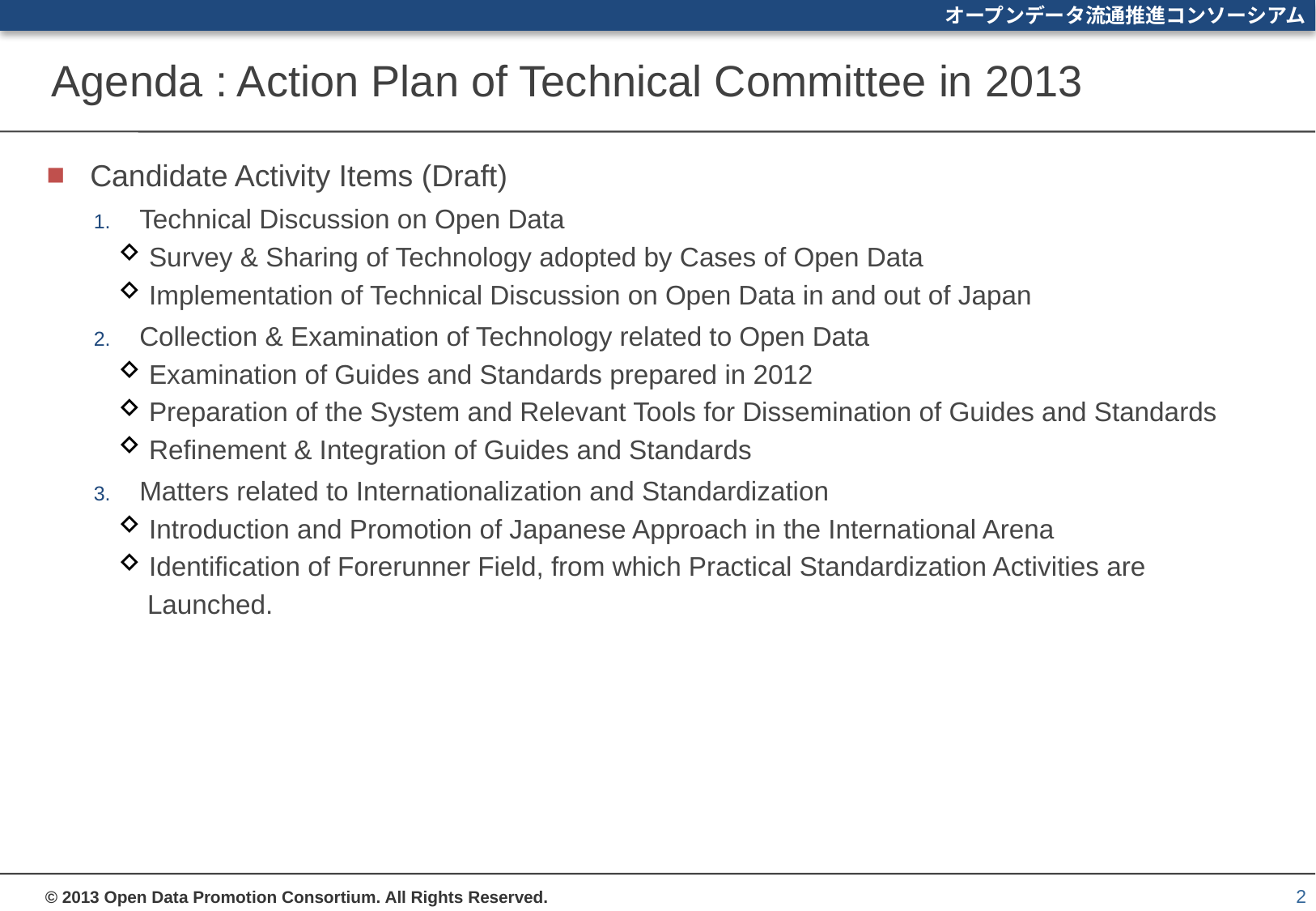

# Agenda : Action Plan of Technical Committee in 2013
Candidate Activity Items (Draft)
Technical Discussion on Open Data
 Survey & Sharing of Technology adopted by Cases of Open Data
 Implementation of Technical Discussion on Open Data in and out of Japan
Collection & Examination of Technology related to Open Data
 Examination of Guides and Standards prepared in 2012
 Preparation of the System and Relevant Tools for Dissemination of Guides and Standards
 Refinement & Integration of Guides and Standards
Matters related to Internationalization and Standardization
 Introduction and Promotion of Japanese Approach in the International Arena
 Identification of Forerunner Field, from which Practical Standardization Activities are
    Launched.
2